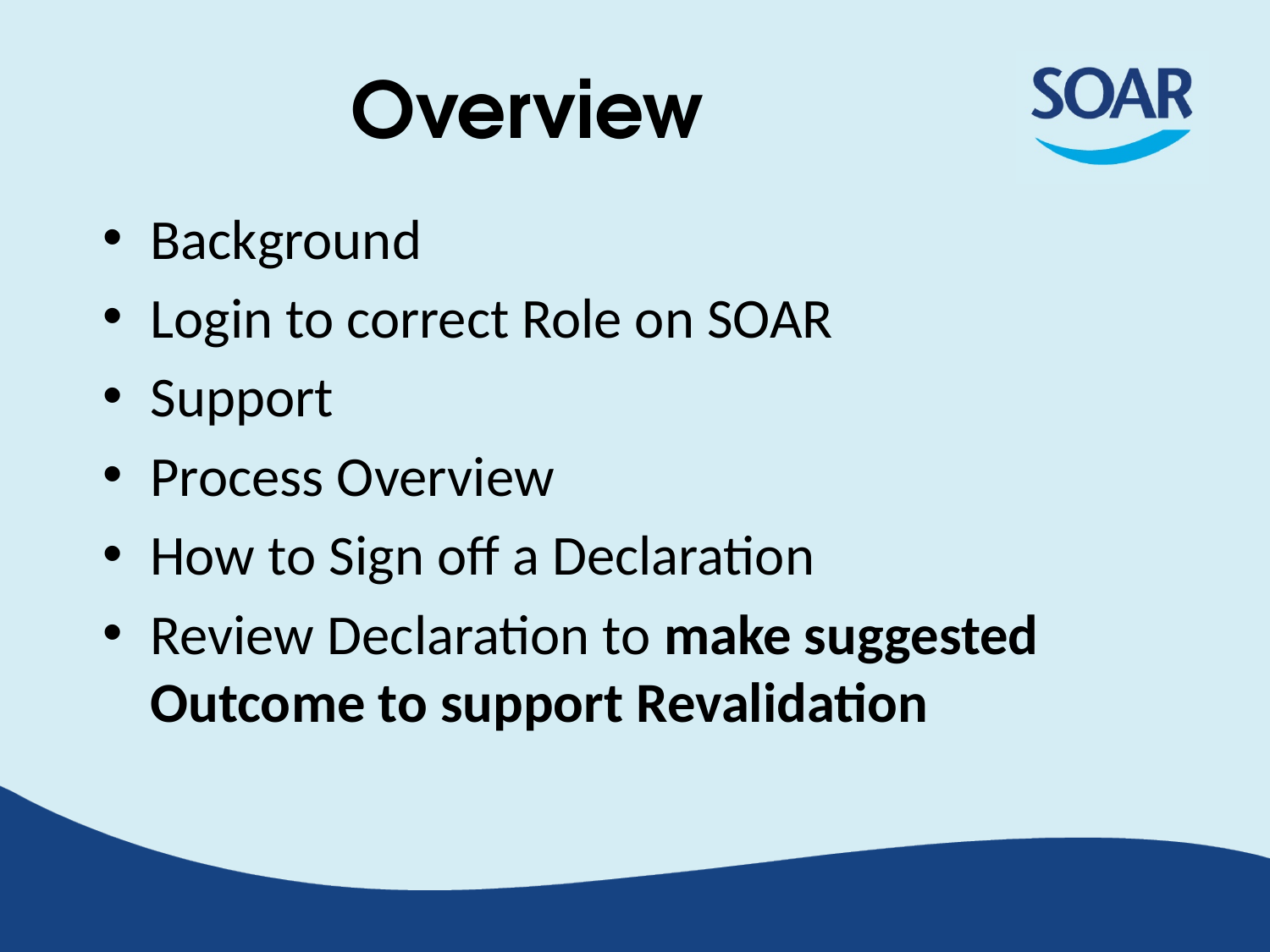

# Overview
Background
Login to correct Role on SOAR
Support
Process Overview
How to Sign off a Declaration
Review Declaration to make suggested Outcome to support Revalidation